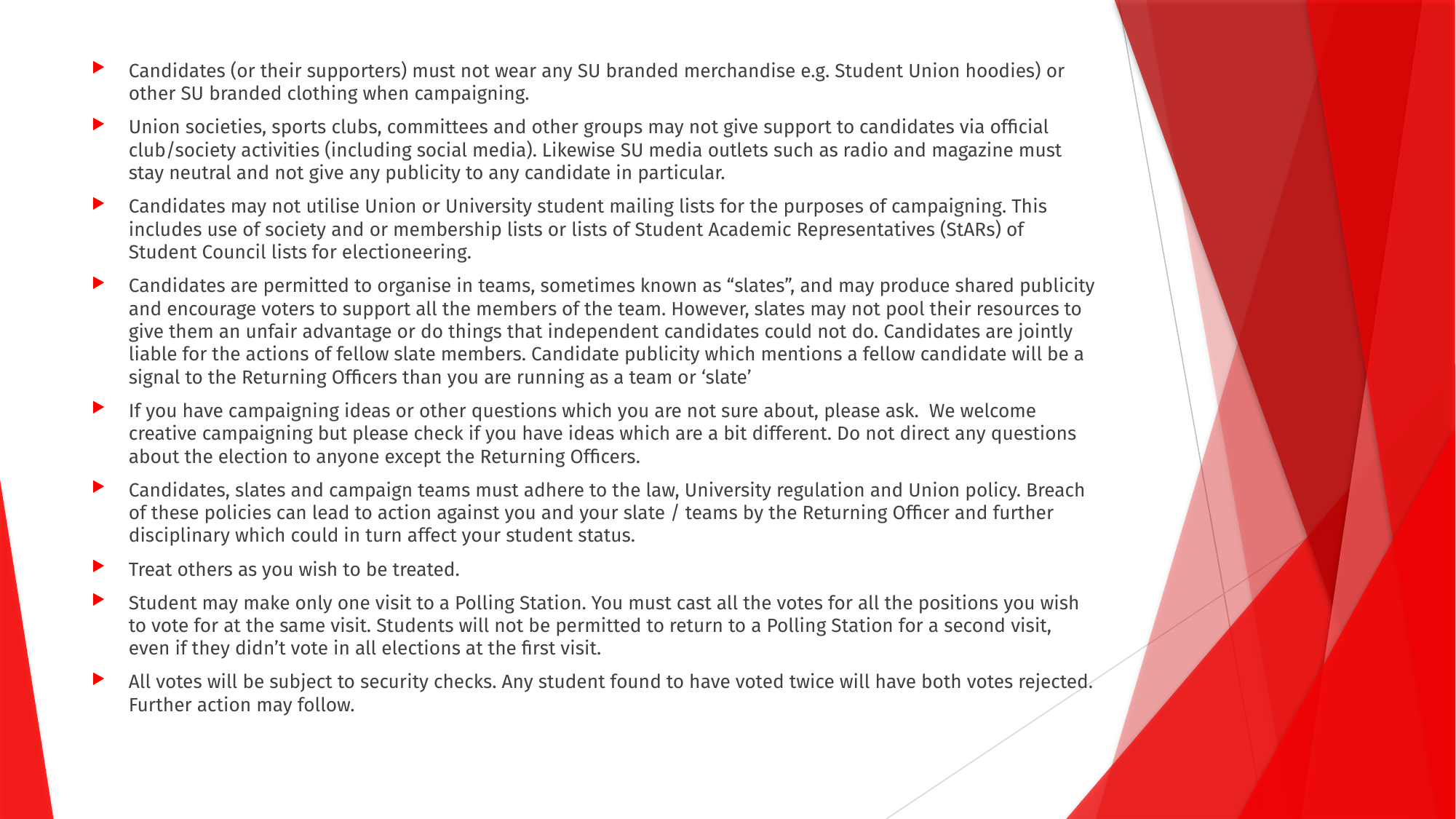

Candidates (or their supporters) must not wear any SU branded merchandise e.g. Student Union hoodies) or other SU branded clothing when campaigning.
Union societies, sports clubs, committees and other groups may not give support to candidates via official club/society activities (including social media). Likewise SU media outlets such as radio and magazine must stay neutral and not give any publicity to any candidate in particular.
Candidates may not utilise Union or University student mailing lists for the purposes of campaigning. This includes use of society and or membership lists or lists of Student Academic Representatives (StARs) of Student Council lists for electioneering.
Candidates are permitted to organise in teams, sometimes known as “slates”, and may produce shared publicity and encourage voters to support all the members of the team. However, slates may not pool their resources to give them an unfair advantage or do things that independent candidates could not do. Candidates are jointly liable for the actions of fellow slate members. Candidate publicity which mentions a fellow candidate will be a signal to the Returning Officers than you are running as a team or ‘slate’
If you have campaigning ideas or other questions which you are not sure about, please ask.  We welcome creative campaigning but please check if you have ideas which are a bit different. Do not direct any questions about the election to anyone except the Returning Officers.
Candidates, slates and campaign teams must adhere to the law, University regulation and Union policy. Breach of these policies can lead to action against you and your slate / teams by the Returning Officer and further disciplinary which could in turn affect your student status.
Treat others as you wish to be treated.
Student may make only one visit to a Polling Station. You must cast all the votes for all the positions you wish to vote for at the same visit. Students will not be permitted to return to a Polling Station for a second visit, even if they didn’t vote in all elections at the first visit.
All votes will be subject to security checks. Any student found to have voted twice will have both votes rejected. Further action may follow.